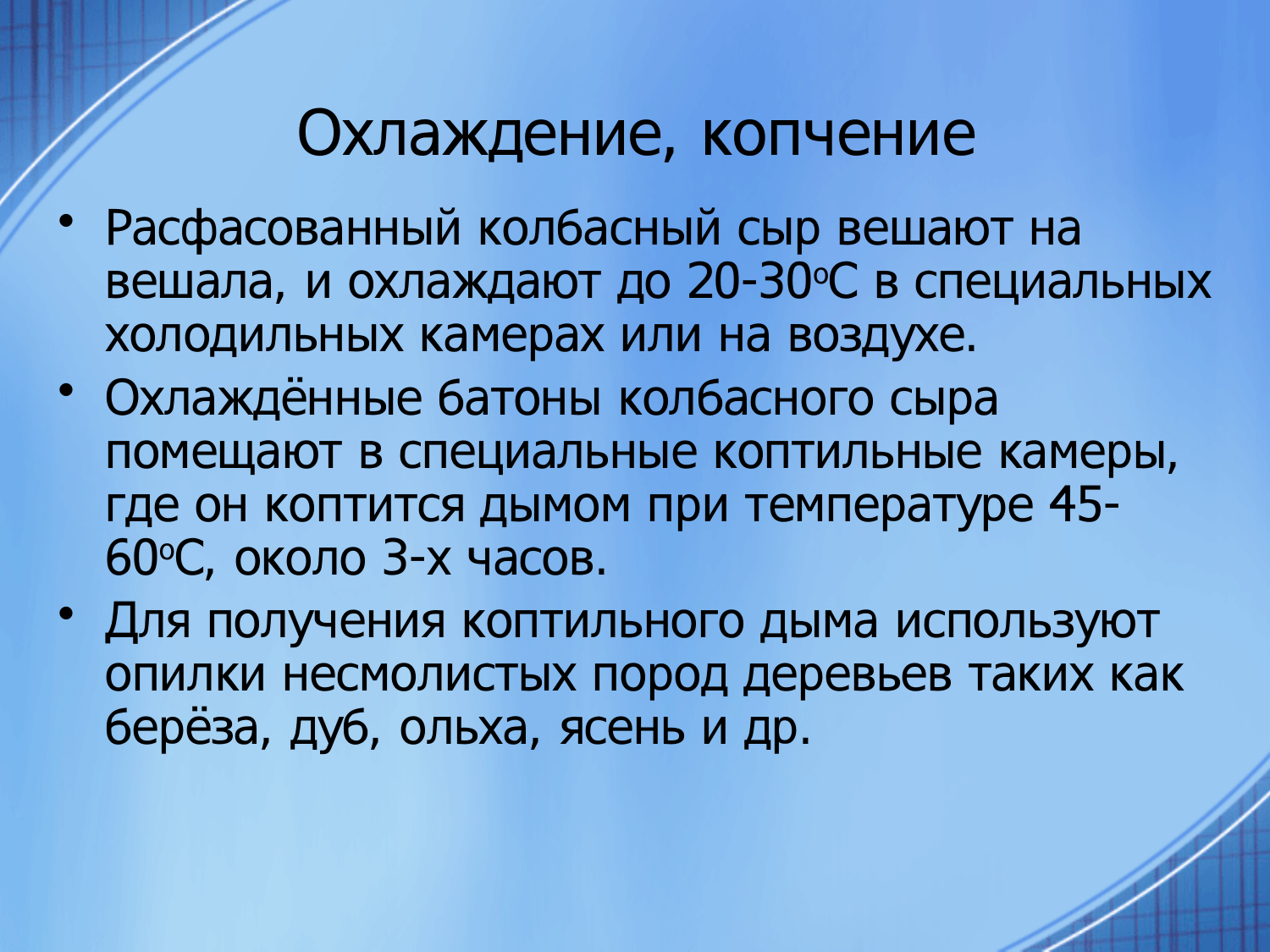

# Охлаждение, копчение
Расфасованный колбасный сыр вешают на вешала, и охлаждают до 20-30оС в специальных холодильных камерах или на воздухе.
Охлаждённые батоны колбасного сыра помещают в специальные коптильные камеры, где он коптится дымом при температуре 45-60оС, около 3-х часов.
Для получения коптильного дыма используют опилки несмолистых пород деревьев таких как берёза, дуб, ольха, ясень и др.